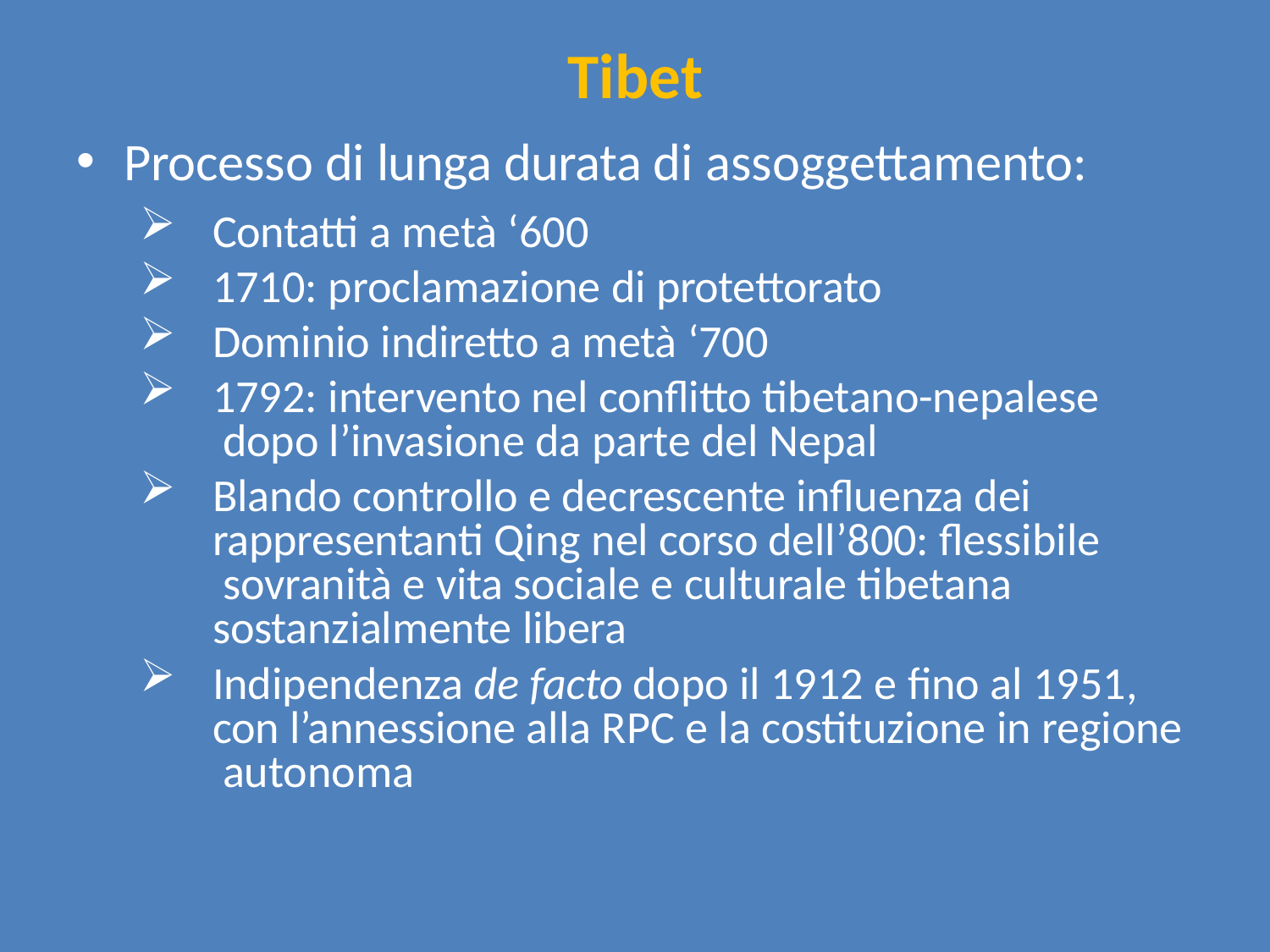

# Tibet
Processo di lunga durata di assoggettamento:
Contatti a metà ‘600
1710: proclamazione di protettorato
Dominio indiretto a metà ‘700
1792: intervento nel conflitto tibetano-nepalese  dopo l’invasione da parte del Nepal
Blando controllo e decrescente influenza dei  rappresentanti Qing nel corso dell’800: flessibile  sovranità e vita sociale e culturale tibetana  sostanzialmente libera
Indipendenza de facto dopo il 1912 e fino al 1951,  con l’annessione alla RPC e la costituzione in regione  autonoma